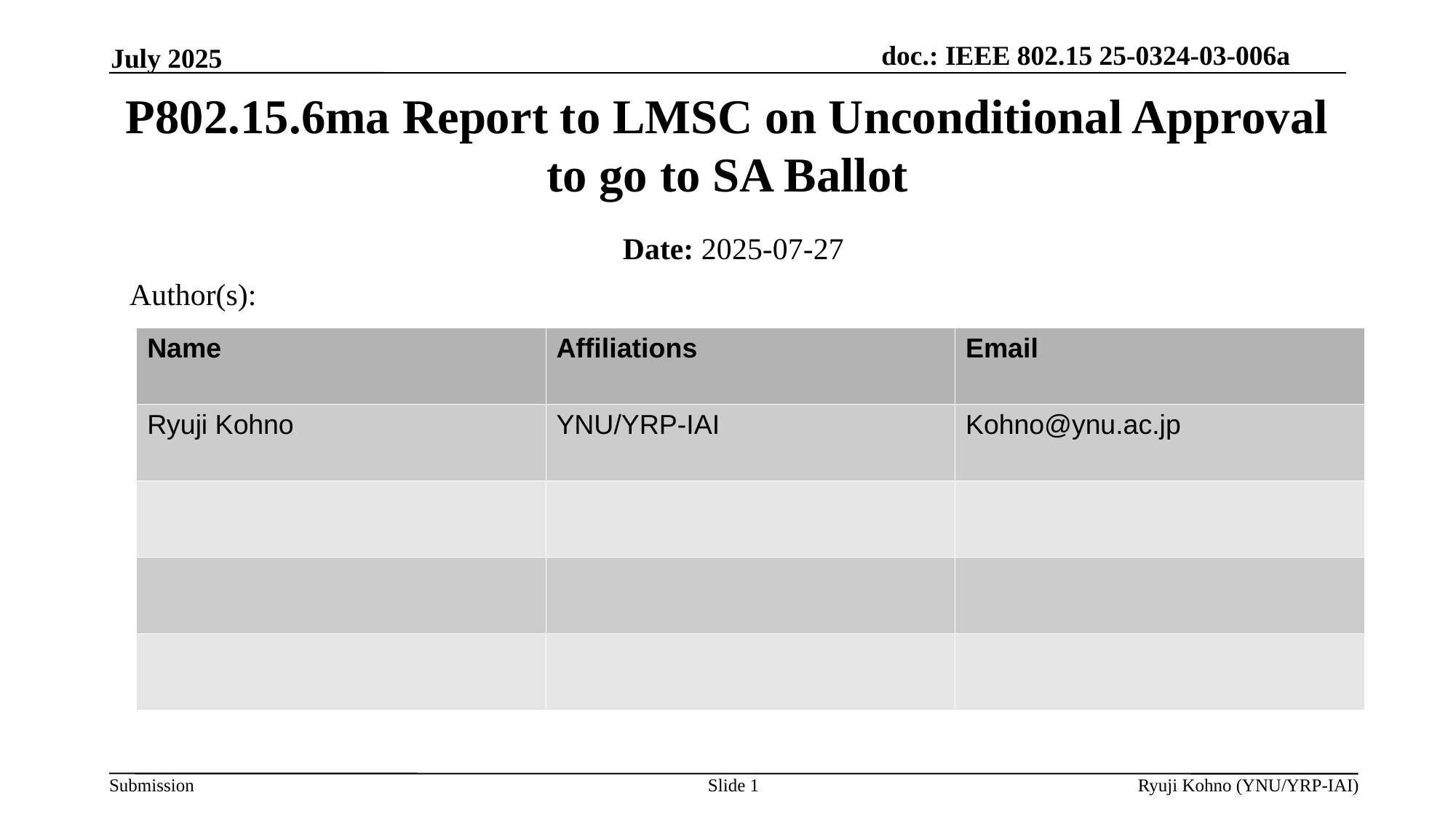

July 2025
P802.15.6ma Report to LMSC on Unconditional Approval to go to SA Ballot
Date: 2025-07-27
Author(s):
| Name | Affiliations | Email |
| --- | --- | --- |
| Ryuji Kohno | YNU/YRP-IAI | Kohno@ynu.ac.jp |
|  |  |  |
|  |  |  |
|  |  |  |
Slide 1
Ryuji Kohno (YNU/YRP-IAI)